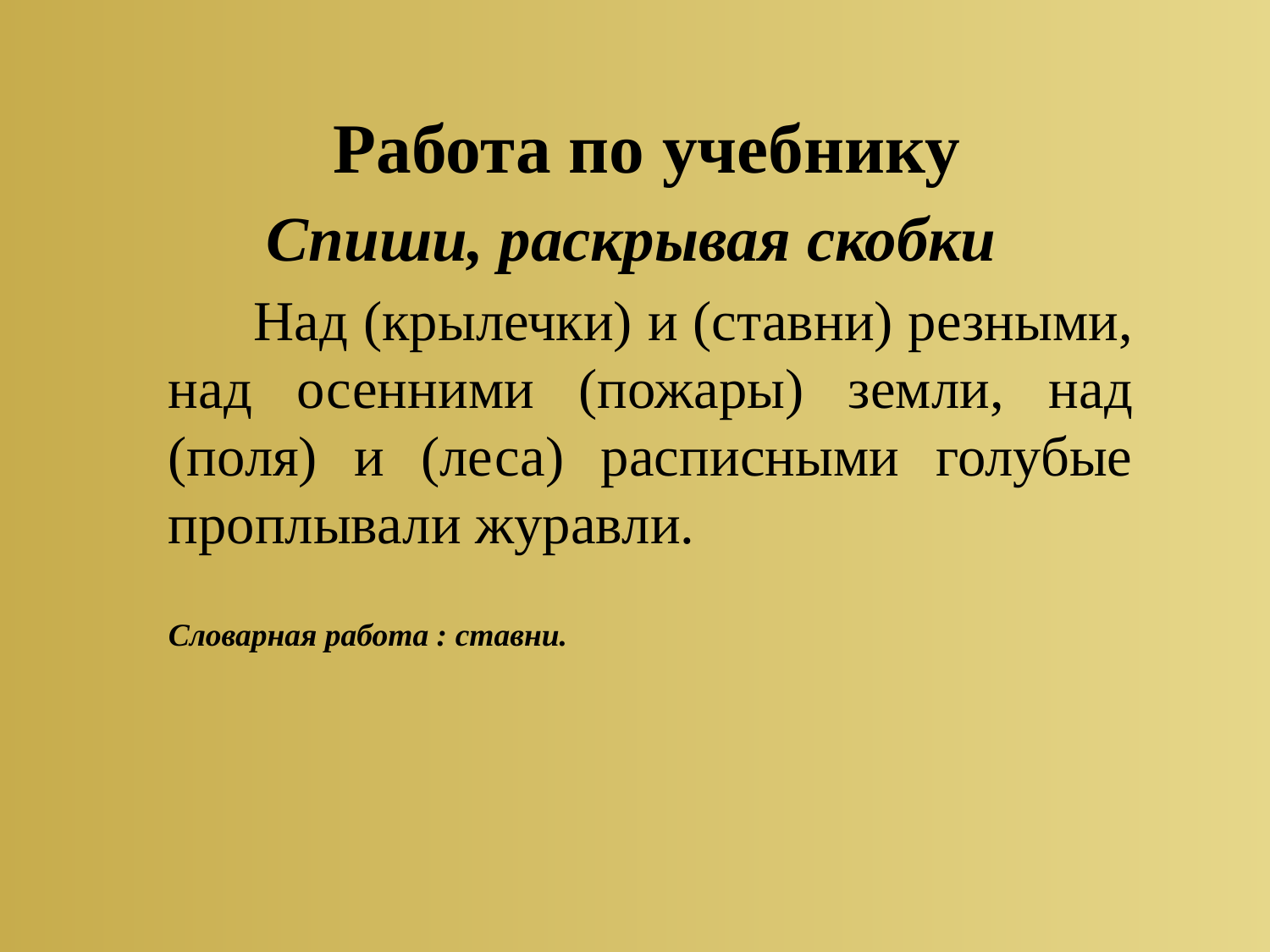

Работа по учебнику
Спиши, раскрывая скобки
       Над (крылечки) и (ставни) резными, над осенними (пожары) земли, над (поля) и (леса) расписными голубые проплывали журавли.

	Словарная работа : ставни.